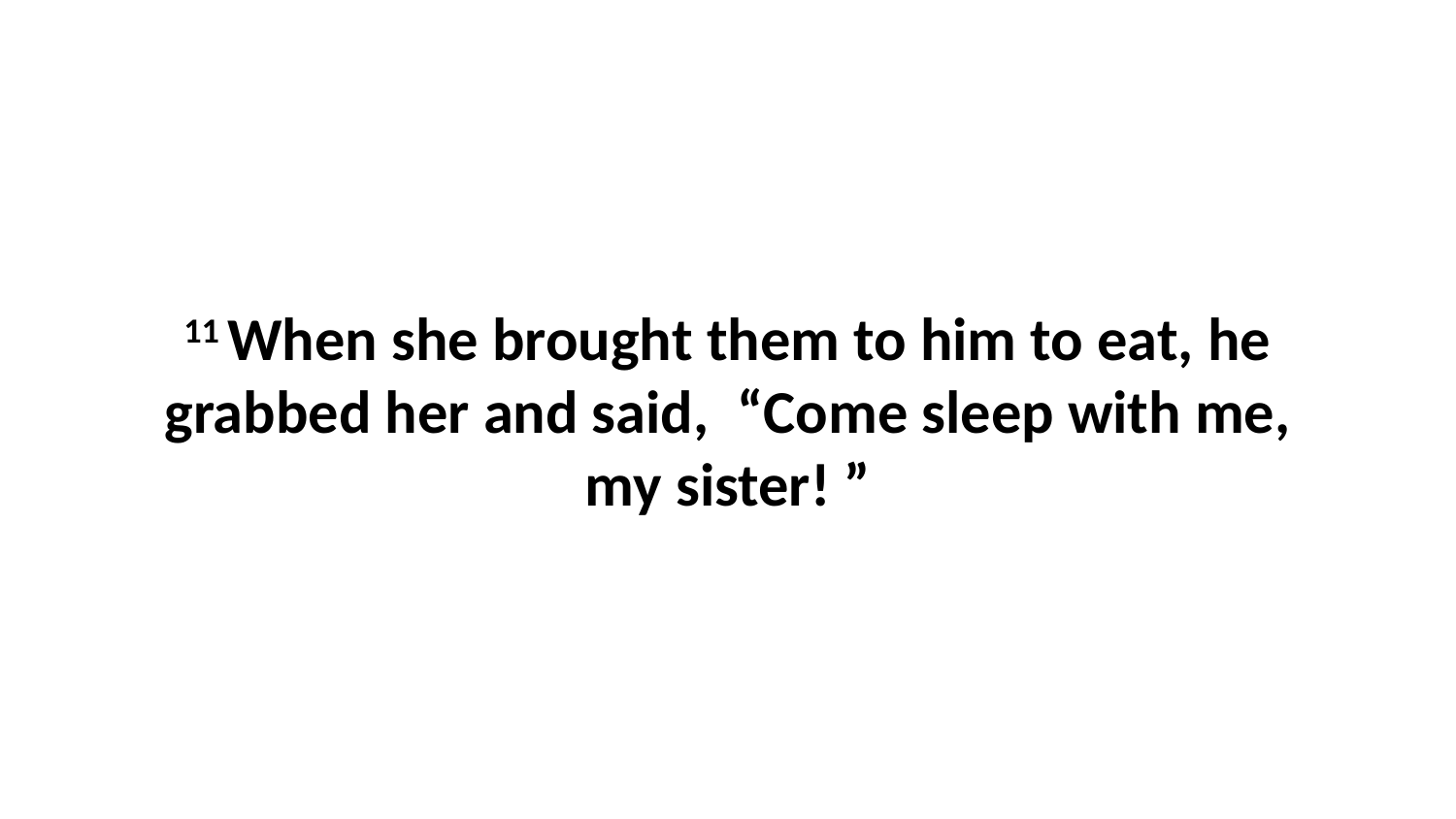

11 When she brought them to him to eat, he grabbed her and said,  “Come sleep with me, my sister! ”